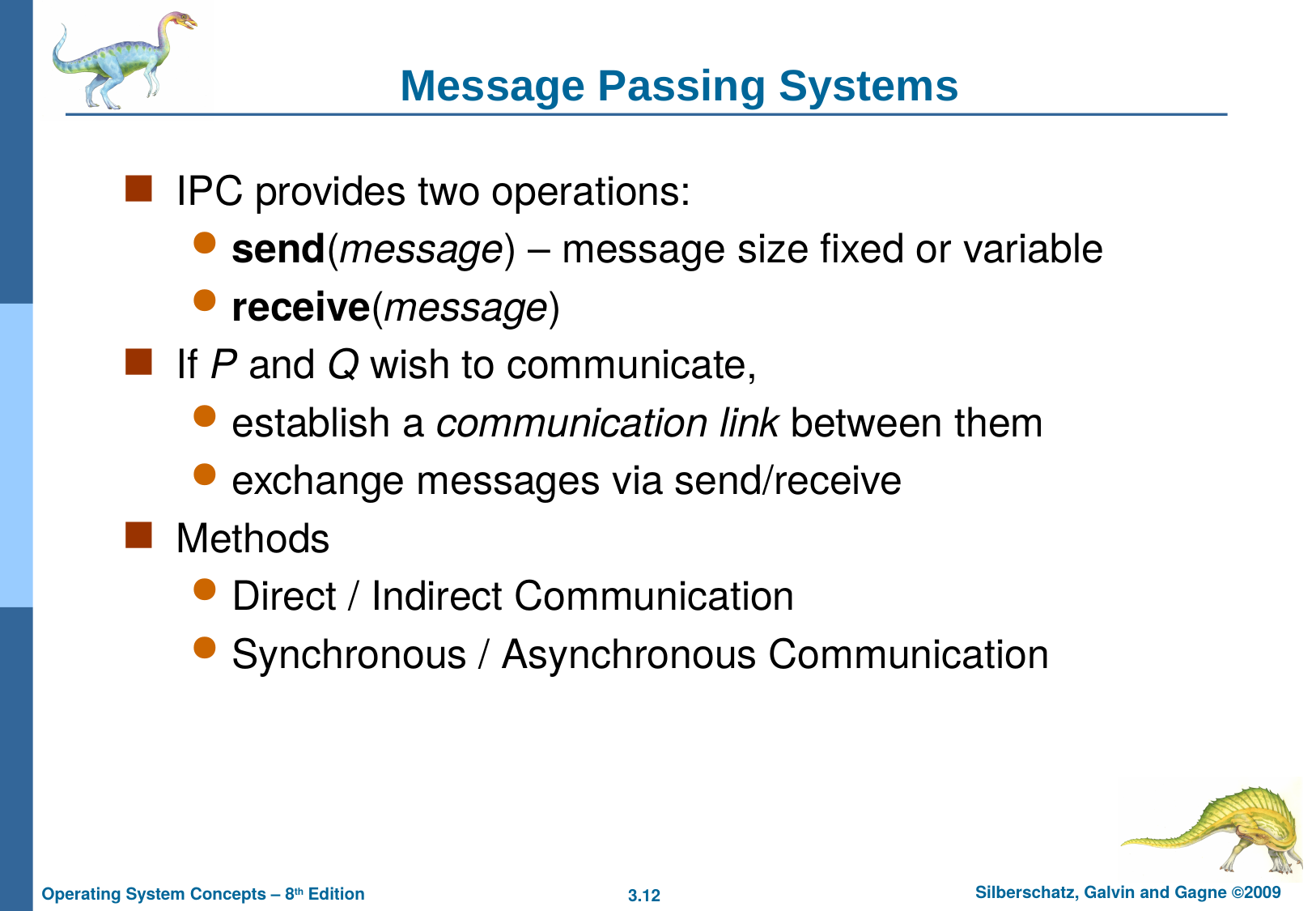

# Message Passing Systems
IPC provides two operations:
send(message) – message size fixed or variable
receive(message)
If P and Q wish to communicate,
establish a communication link between them
exchange messages via send/receive
Methods
Direct / Indirect Communication
Synchronous / Asynchronous Communication